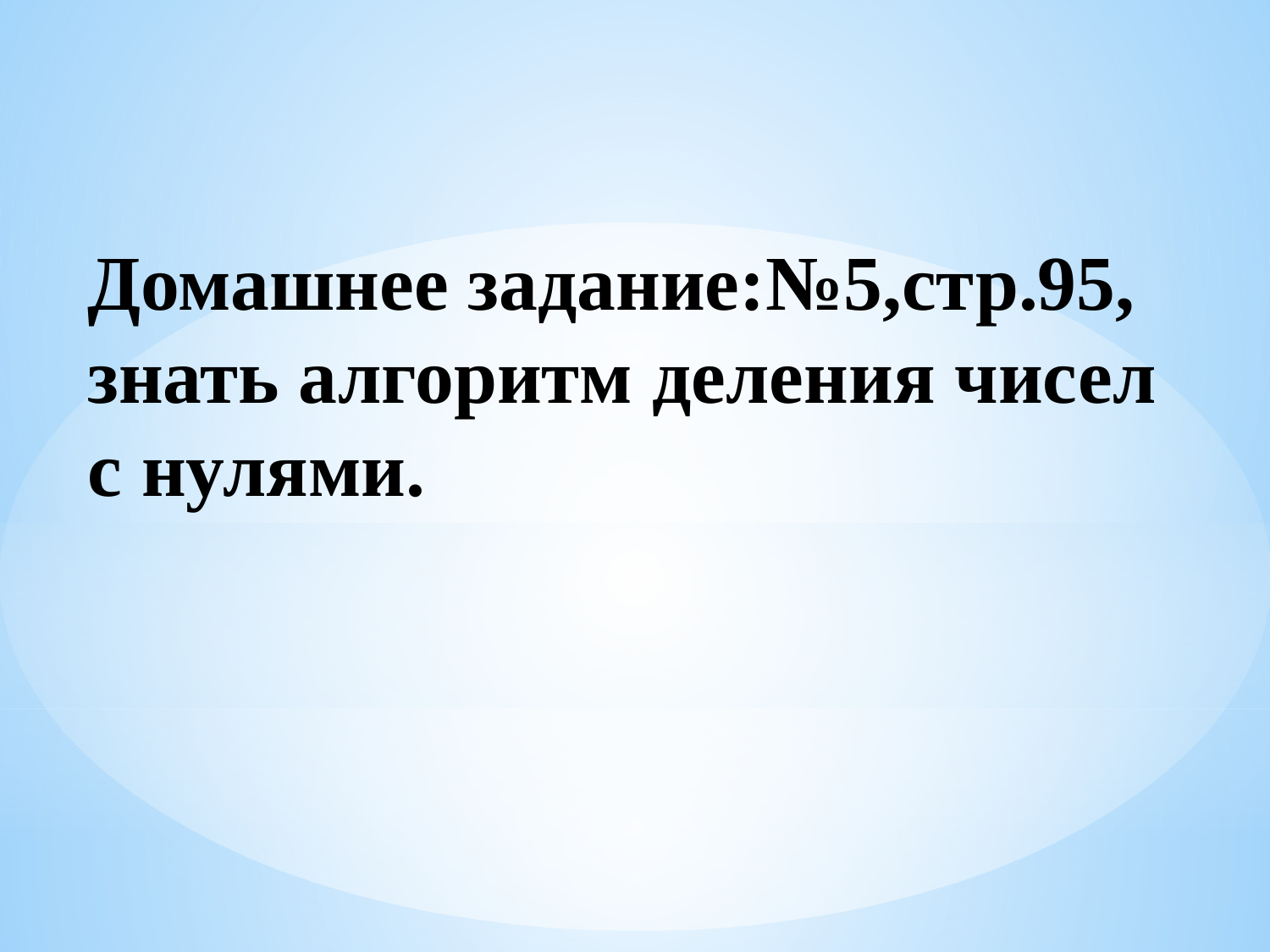

# Домашнее задание:№5,стр.95, знать алгоритм деления чисел с нулями.